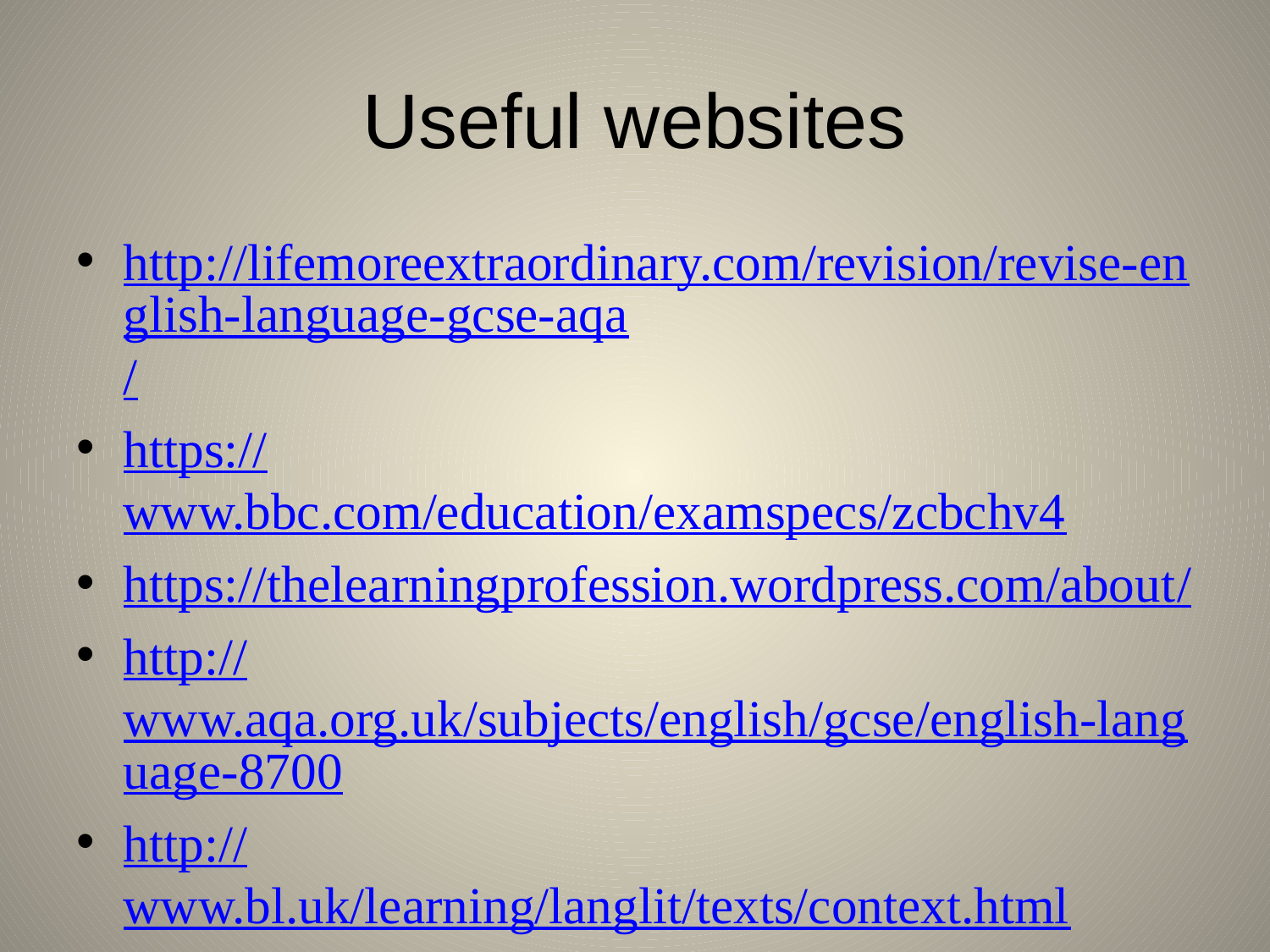

# Useful websites
http://lifemoreextraordinary.com/revision/revise-english-language-gcse-aqa/
https://www.bbc.com/education/examspecs/zcbchv4
https://thelearningprofession.wordpress.com/about/
http://www.aqa.org.uk/subjects/english/gcse/english-language-8700
http://www.bl.uk/learning/langlit/texts/context.html